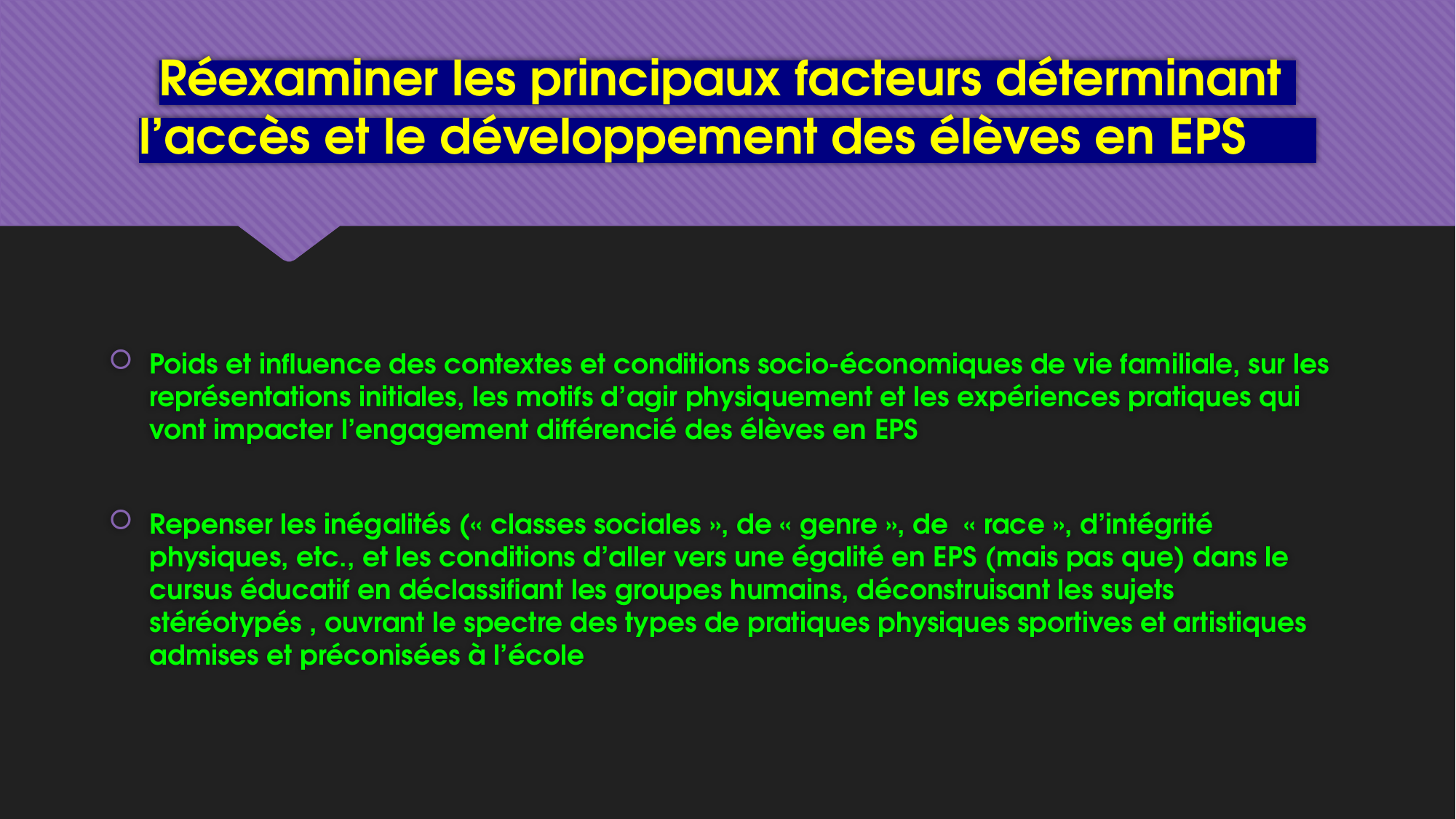

# Réexaminer les principaux facteurs déterminant  l’accès et le développement des élèves en EPS
Poids et influence des contextes et conditions socio-économiques de vie familiale, sur les représentations initiales, les motifs d’agir physiquement et les expériences pratiques qui vont impacter l’engagement différencié des élèves en EPS

Repenser les inégalités (« classes sociales », de « genre », de  « race », d’intégrité physiques, etc., et les conditions d’aller vers une égalité en EPS (mais pas que) dans le cursus éducatif en déclassifiant les groupes humains, déconstruisant les sujets stéréotypés , ouvrant le spectre des types de pratiques physiques sportives et artistiques admises et préconisées à l’école